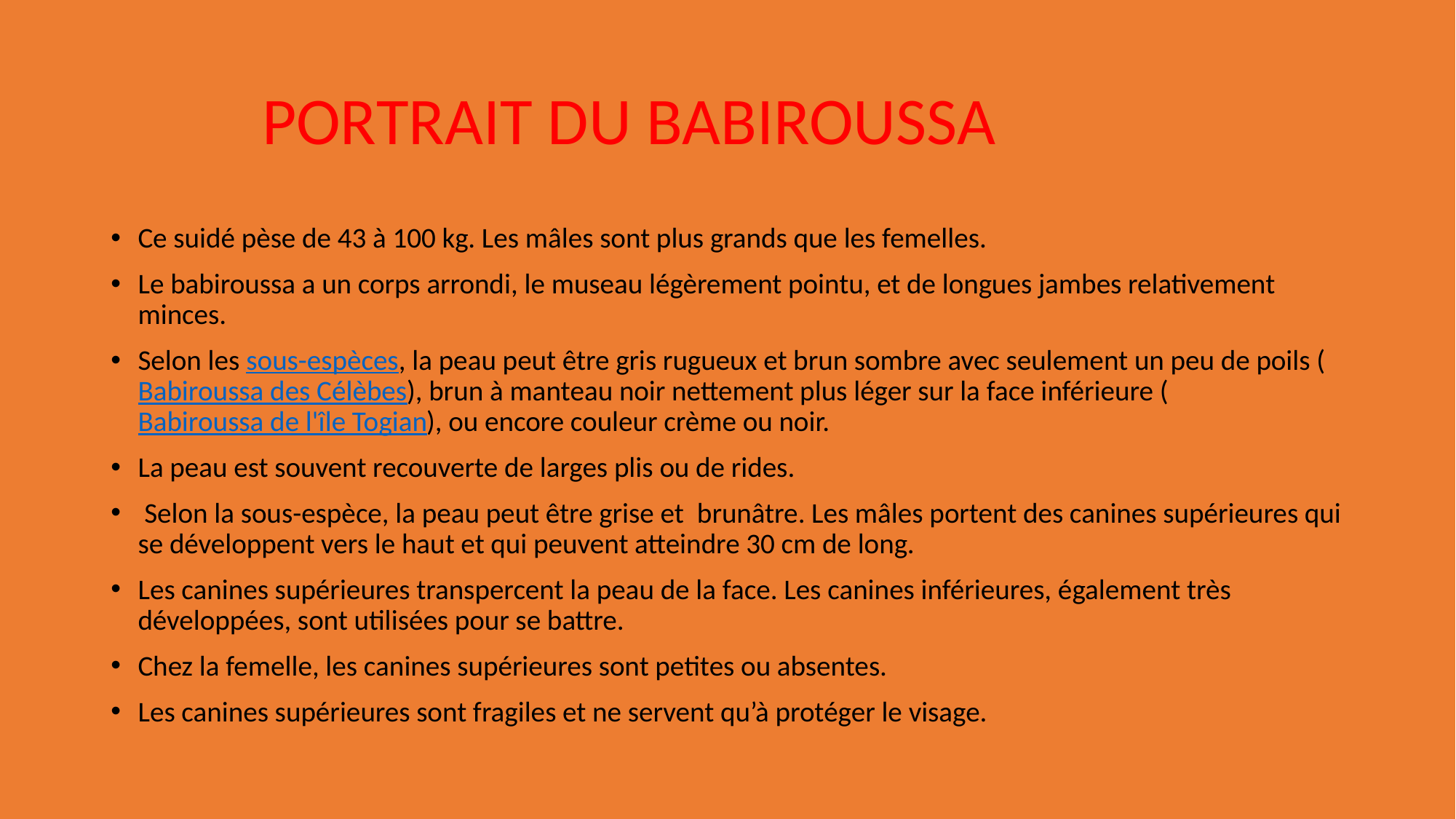

# PORTRAIT DU BABIROUSSA
Ce suidé pèse de 43 à 100 kg. Les mâles sont plus grands que les femelles.
Le babiroussa a un corps arrondi, le museau légèrement pointu, et de longues jambes relativement minces.
Selon les sous-espèces, la peau peut être gris rugueux et brun sombre avec seulement un peu de poils (Babiroussa des Célèbes), brun à manteau noir nettement plus léger sur la face inférieure (Babiroussa de l'île Togian), ou encore couleur crème ou noir.
La peau est souvent recouverte de larges plis ou de rides.
 Selon la sous-espèce, la peau peut être grise et  brunâtre. Les mâles portent des canines supérieures qui se développent vers le haut et qui peuvent atteindre 30 cm de long.
Les canines supérieures transpercent la peau de la face. Les canines inférieures, également très développées, sont utilisées pour se battre.
Chez la femelle, les canines supérieures sont petites ou absentes.
Les canines supérieures sont fragiles et ne servent qu’à protéger le visage.